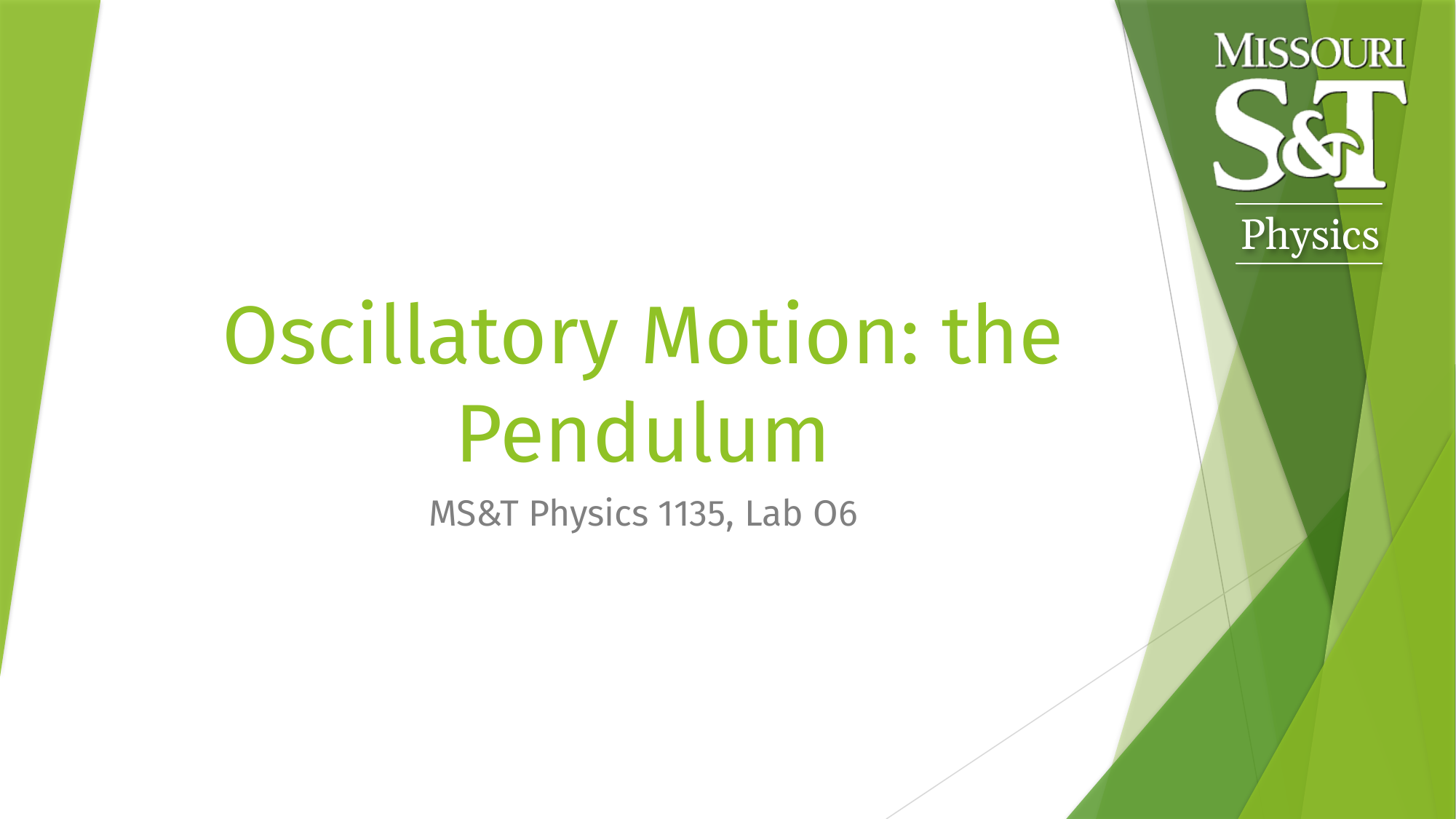

# Oscillatory Motion: the Pendulum
MS&T Physics 1135, Lab O6